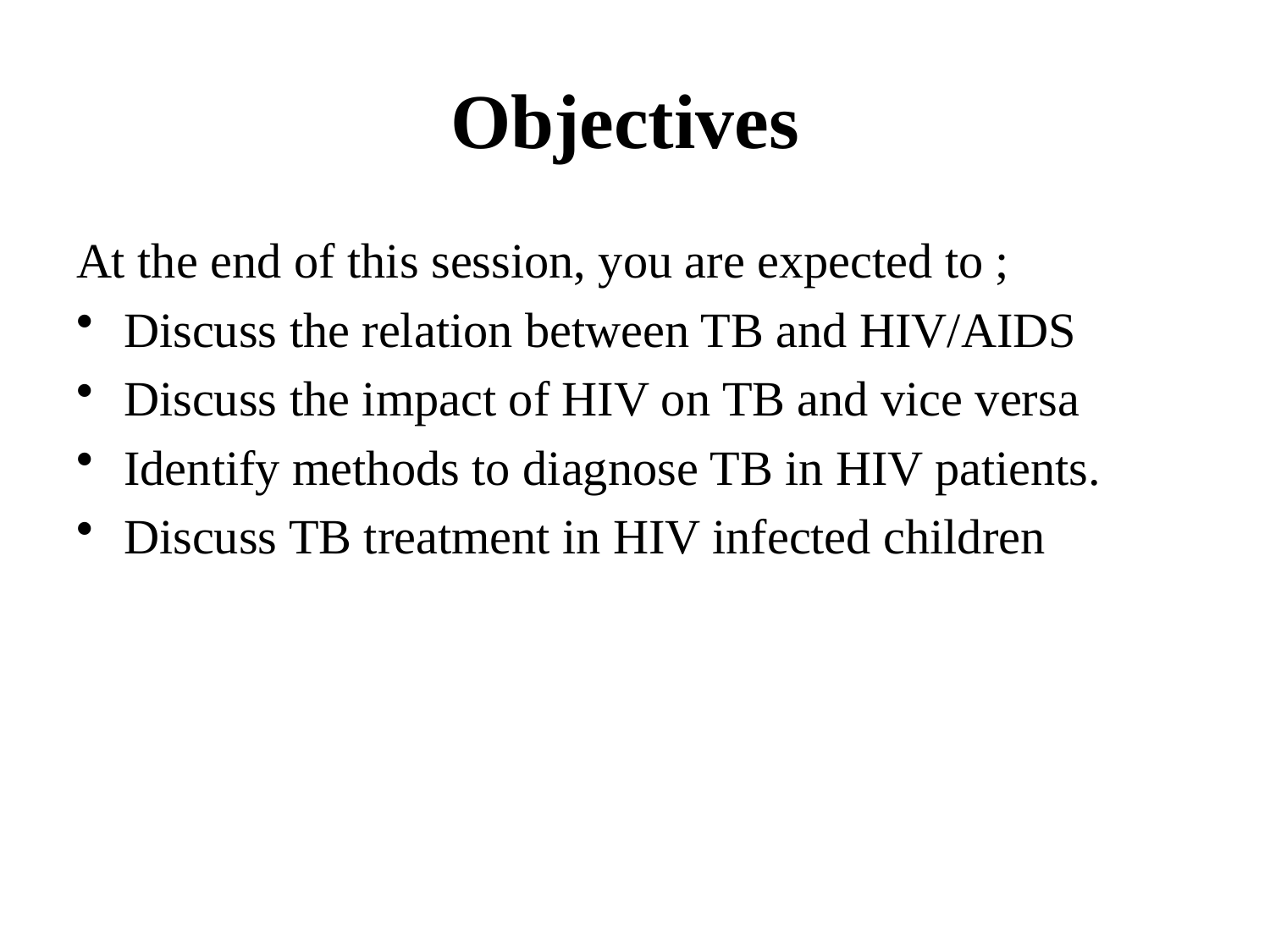

# Objectives
At the end of this session, you are expected to ;
Discuss the relation between TB and HIV/AIDS
Discuss the impact of HIV on TB and vice versa
Identify methods to diagnose TB in HIV patients.
Discuss TB treatment in HIV infected children